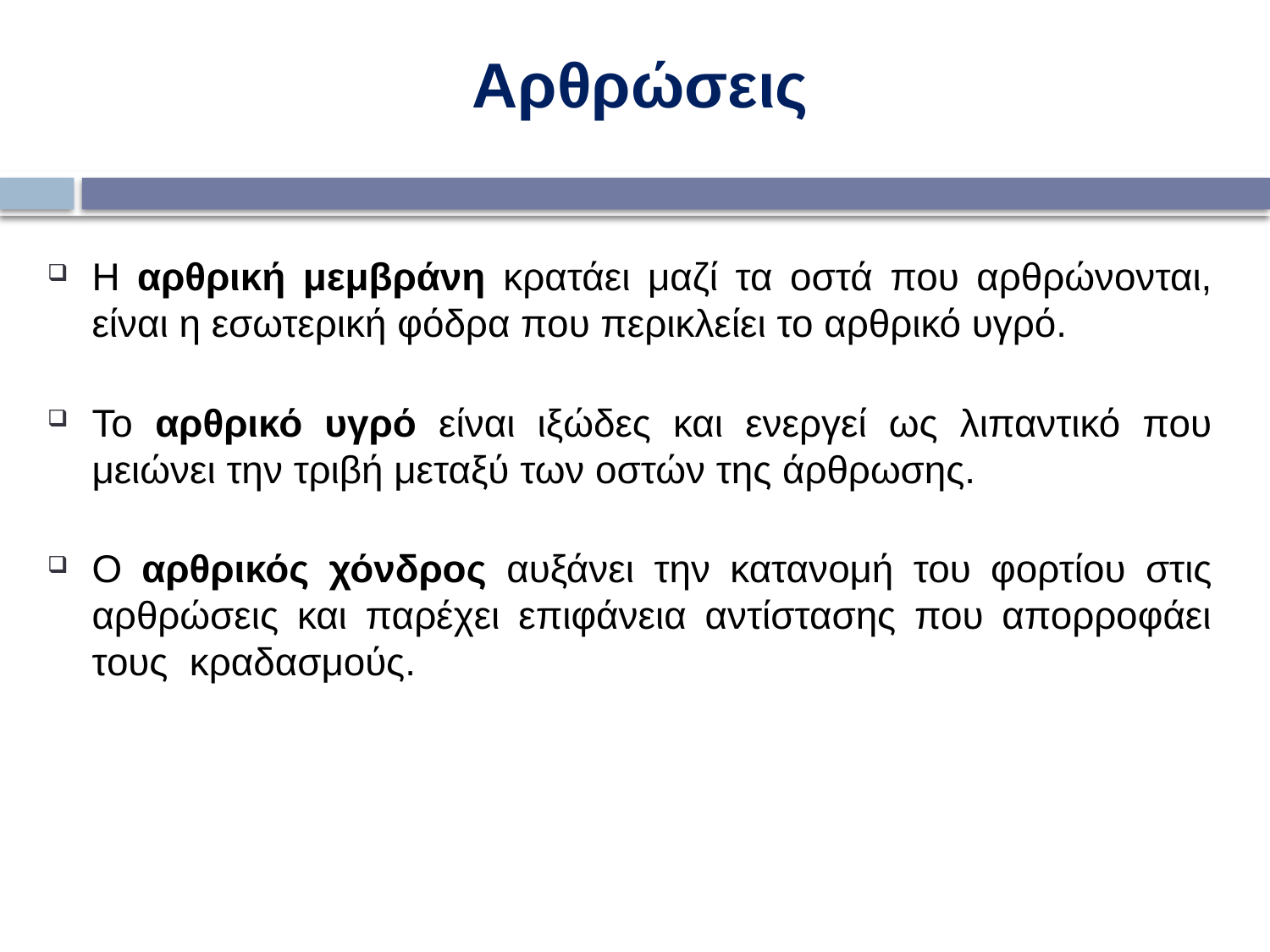

Αρθρώσεις
Η αρθρική μεμβράνη κρατάει μαζί τα οστά που αρθρώνονται, είναι η εσωτερική φόδρα που περικλείει το αρθρικό υγρό.
Το αρθρικό υγρό είναι ιξώδες και ενεργεί ως λιπαντικό που μειώνει την τριβή μεταξύ των οστών της άρθρωσης.
Ο αρθρικός χόνδρος αυξάνει την κατανομή του φορτίου στις αρθρώσεις και παρέχει επιφάνεια αντίστασης που απορροφάει τους  κραδασμούς.